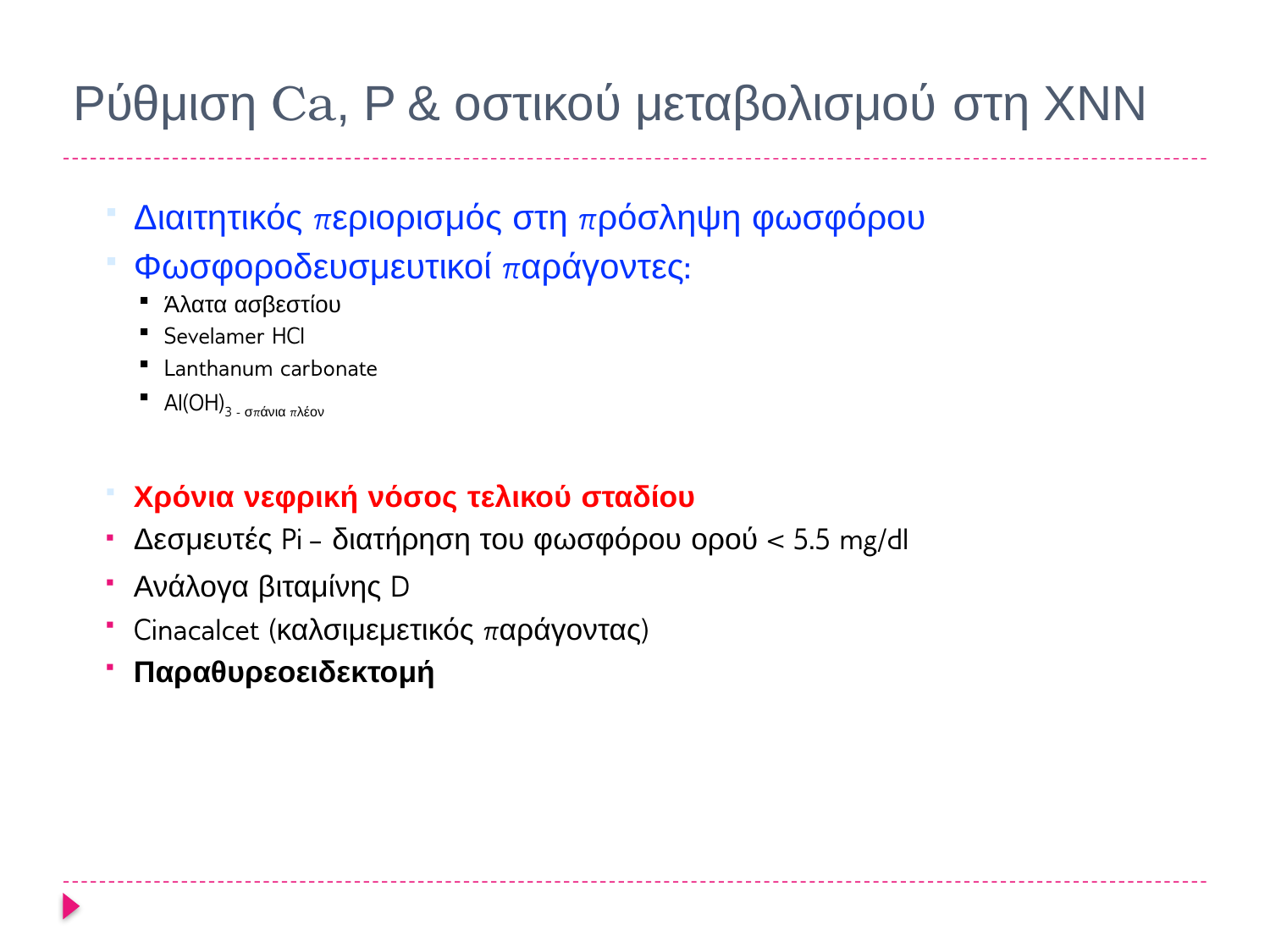

# Ρύθμιση Ca, P & οστικού μεταβολισμού στη ΧΝΝ

Διαιτητικός περιορισμός στη πρόσληψη φωσφόρου
Φωσφοροδευσμευτικοί παράγοντες:
Άλατα ασβεστίου
Sevelamer HCl
Lanthanum carbonate
Al(OH)3 - σπάνια πλέον

Χρόνια νεφρική νόσος τελικού σταδίου
Δεσμευτές Pi – διατήρηση του φωσφόρου ορού < 5.5 mg/dl
Ανάλογα βιταμίνης D
Cinacalcet (καλσιμεμετικός παράγοντας)
Παραθυρεοειδεκτομή